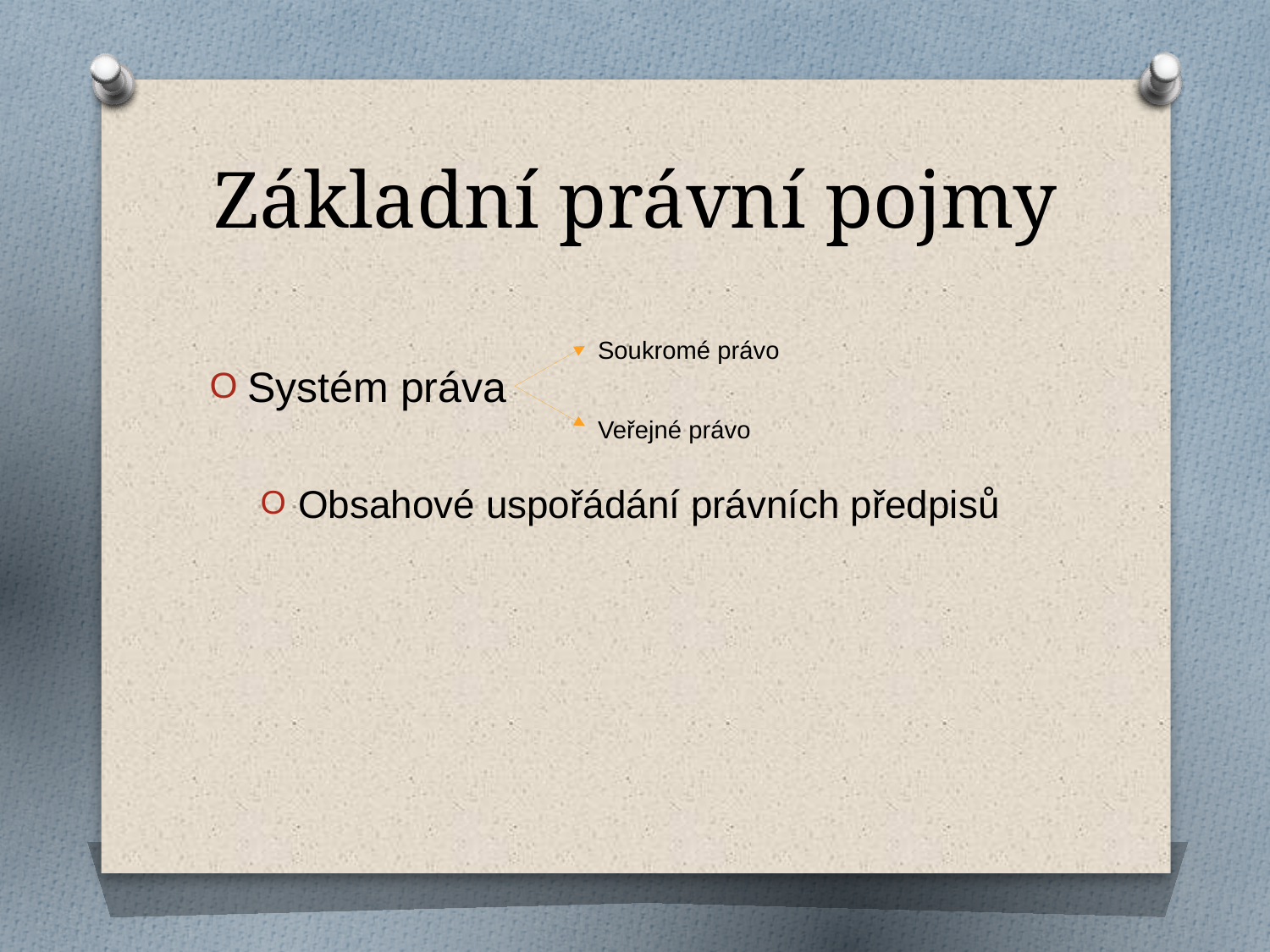

# Základní právní pojmy

Systém práva

Obsahové uspořádání právních předpisů
Soukromé právo

Veřejné právo
8